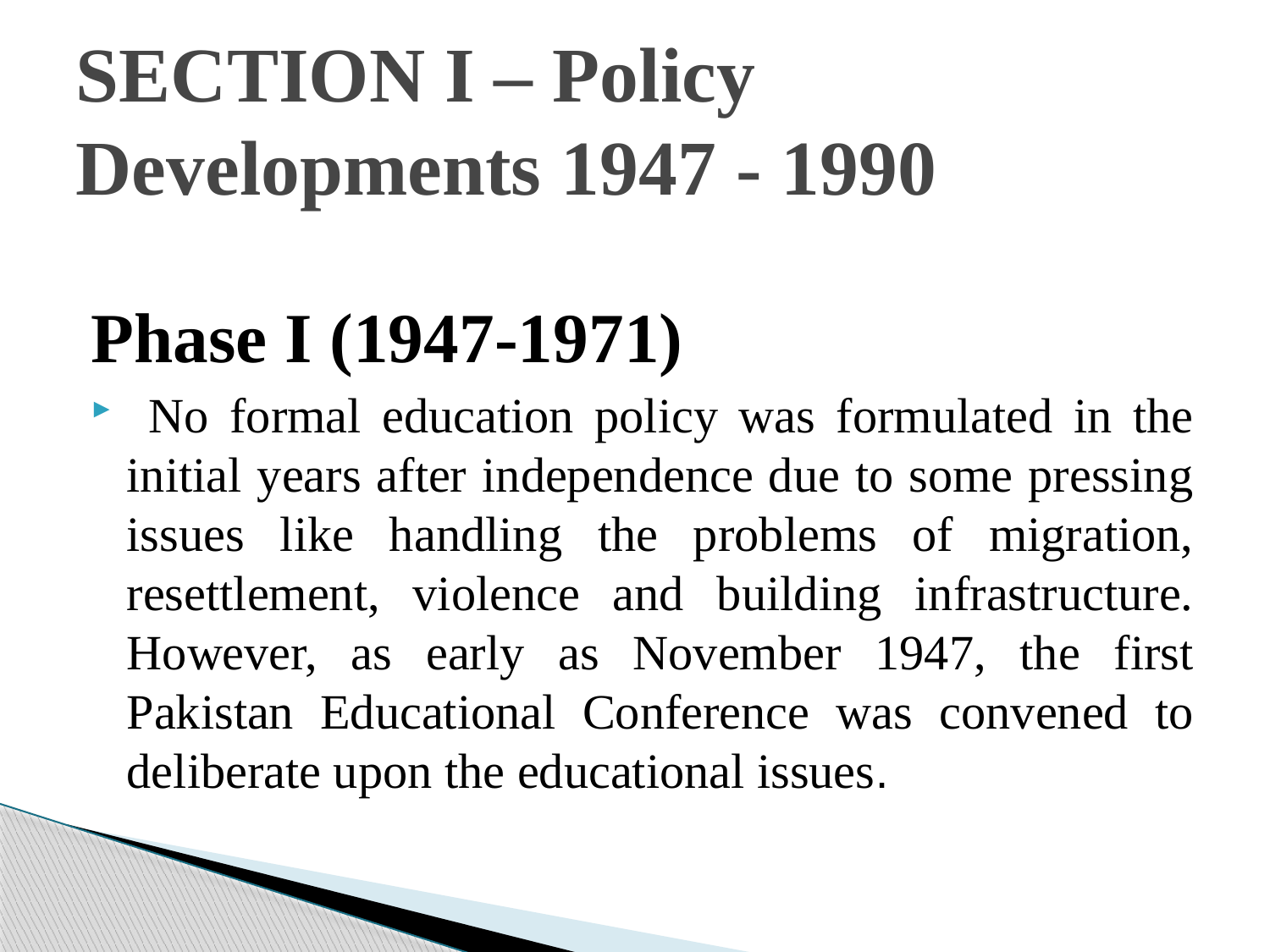

# SECTION I – Policy Developments 1947 - 1990
Phase I (1947-1971)
 No formal education policy was formulated in the initial years after independence due to some pressing issues like handling the problems of migration, resettlement, violence and building infrastructure. However, as early as November 1947, the first Pakistan Educational Conference was convened to deliberate upon the educational issues.